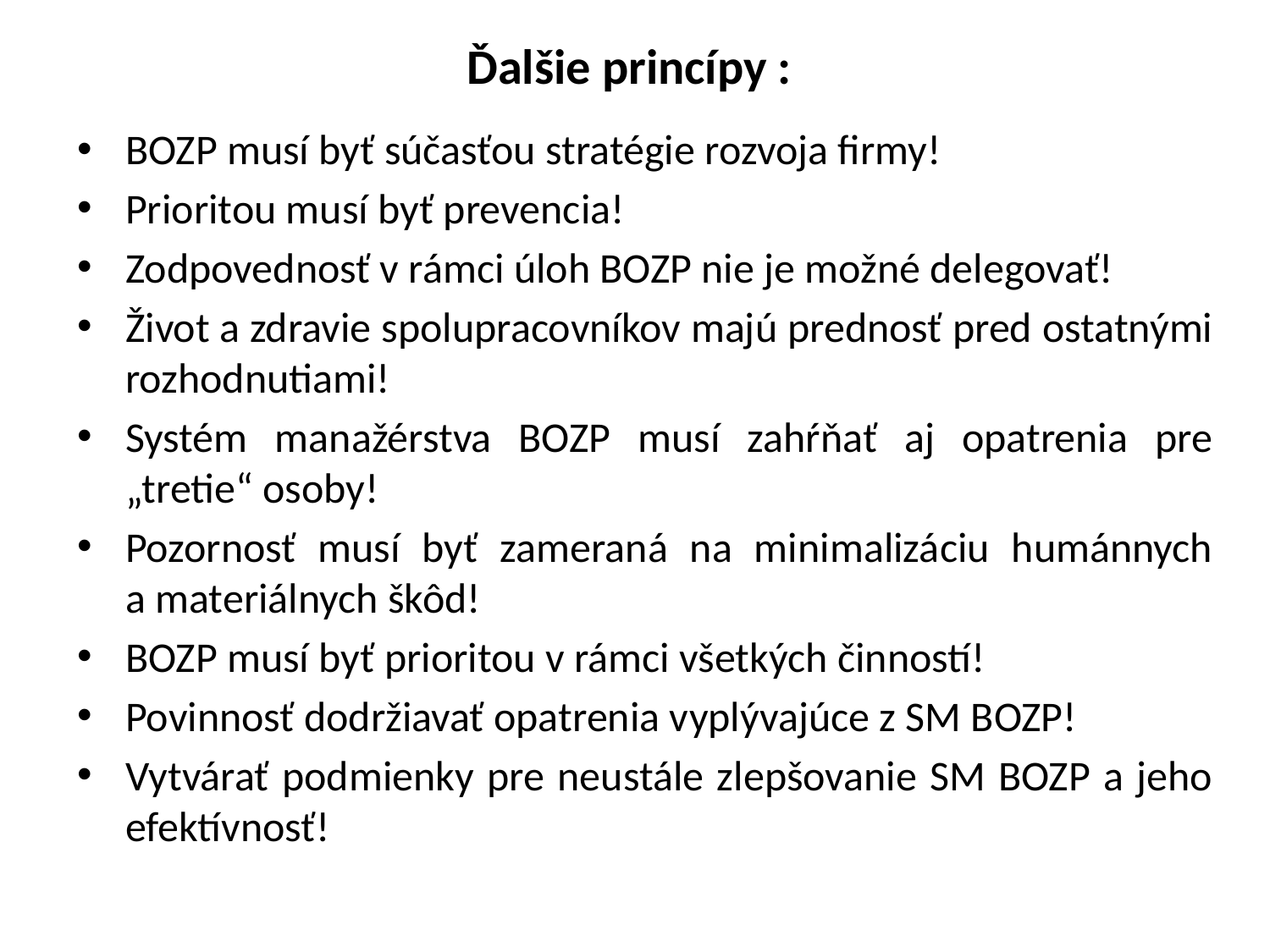

Ďalšie princípy :
BOZP musí byť súčasťou stratégie rozvoja firmy!
Prioritou musí byť prevencia!
Zodpovednosť v rámci úloh BOZP nie je možné delegovať!
Život a zdravie spolupracovníkov majú prednosť pred ostatnými rozhodnutiami!
Systém manažérstva BOZP musí zahŕňať aj opatrenia pre „tretie“ osoby!
Pozornosť musí byť zameraná na minimalizáciu humánnych a materiálnych škôd!
BOZP musí byť prioritou v rámci všetkých činností!
Povinnosť dodržiavať opatrenia vyplývajúce z SM BOZP!
Vytvárať podmienky pre neustále zlepšovanie SM BOZP a jeho efektívnosť!